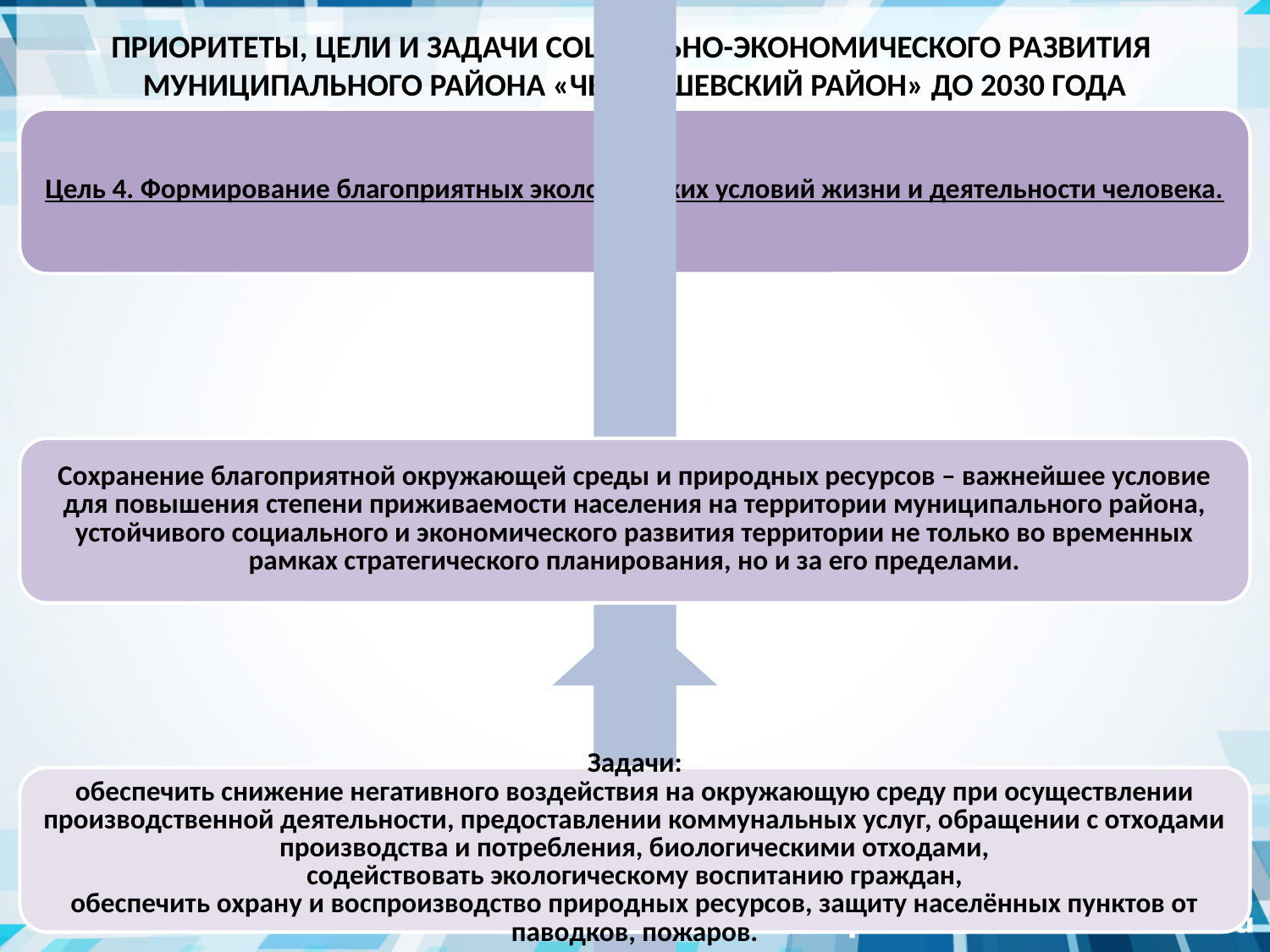

ПРИОРИТЕТЫ, ЦЕЛИ И ЗАДАЧИ СОЦИАЛЬНО-ЭКОНОМИЧЕСКОГО РАЗВИТИЯ
МУНИЦИПАЛЬНОГО РАЙОНА «ЧЕРНЫШЕВСКИЙ РАЙОН» ДО 2030 ГОДА
Цель 4. Формирование благоприятных экологических условий жизни и деятельности человека.
Задачи:
обеспечить снижение негативного воздействия на окружающую среду при осуществлении производственной деятельности, предоставлении коммунальных услуг, обращении с отходами производства и потребления, биологическими отходами,
содействовать экологическому воспитанию граждан,
обеспечить охрану и воспроизводство природных ресурсов, защиту населённых пунктов от паводков, пожаров.
Сохранение благоприятной окружающей среды и природных ресурсов – важнейшее условие для повышения степени приживаемости населения на территории муниципального района, устойчивого социального и экономического развития территории не только во временных рамках стратегического планирования, но и за его пределами.